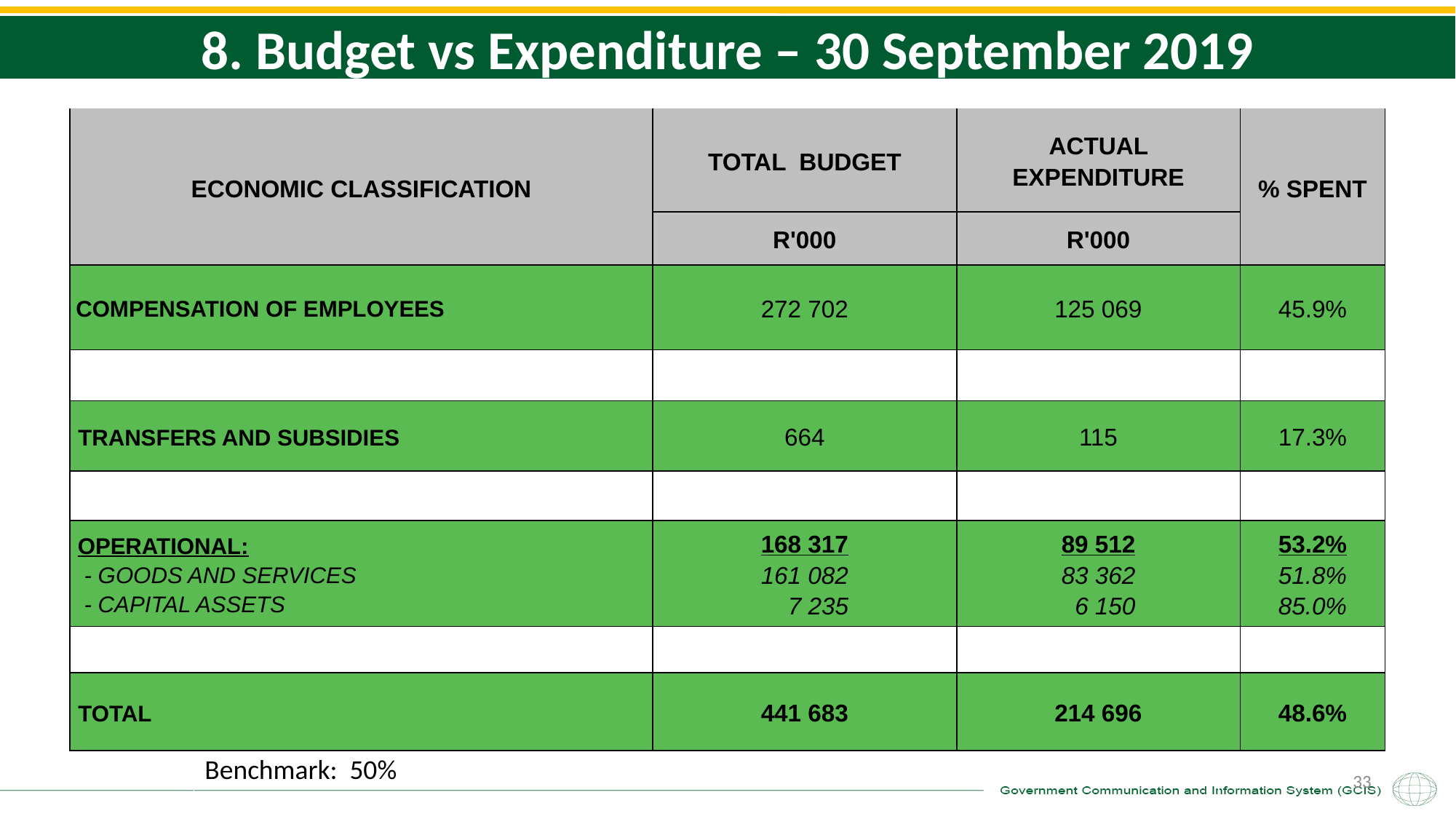

8. Budget vs Expenditure – 30 September 2019
| ECONOMIC CLASSIFICATION | TOTAL BUDGET | ACTUAL EXPENDITURE | % SPENT |
| --- | --- | --- | --- |
|  | R'000 | R'000 |  |
| COMPENSATION OF EMPLOYEES | 272 702 | 125 069 | 45.9% |
|  |  |  |  |
| TRANSFERS AND SUBSIDIES | 664 | 115 | 17.3% |
|  |  |  |  |
| OPERATIONAL: - GOODS AND SERVICES - CAPITAL ASSETS | 168 317 161 082 7 235 | 89 512 83 362 6 150 | 53.2% 51.8% 85.0% |
|  |  |  |  |
| TOTAL | 441 683 | 214 696 | 48.6% |
| Benchmark: 50% |
| --- |
33